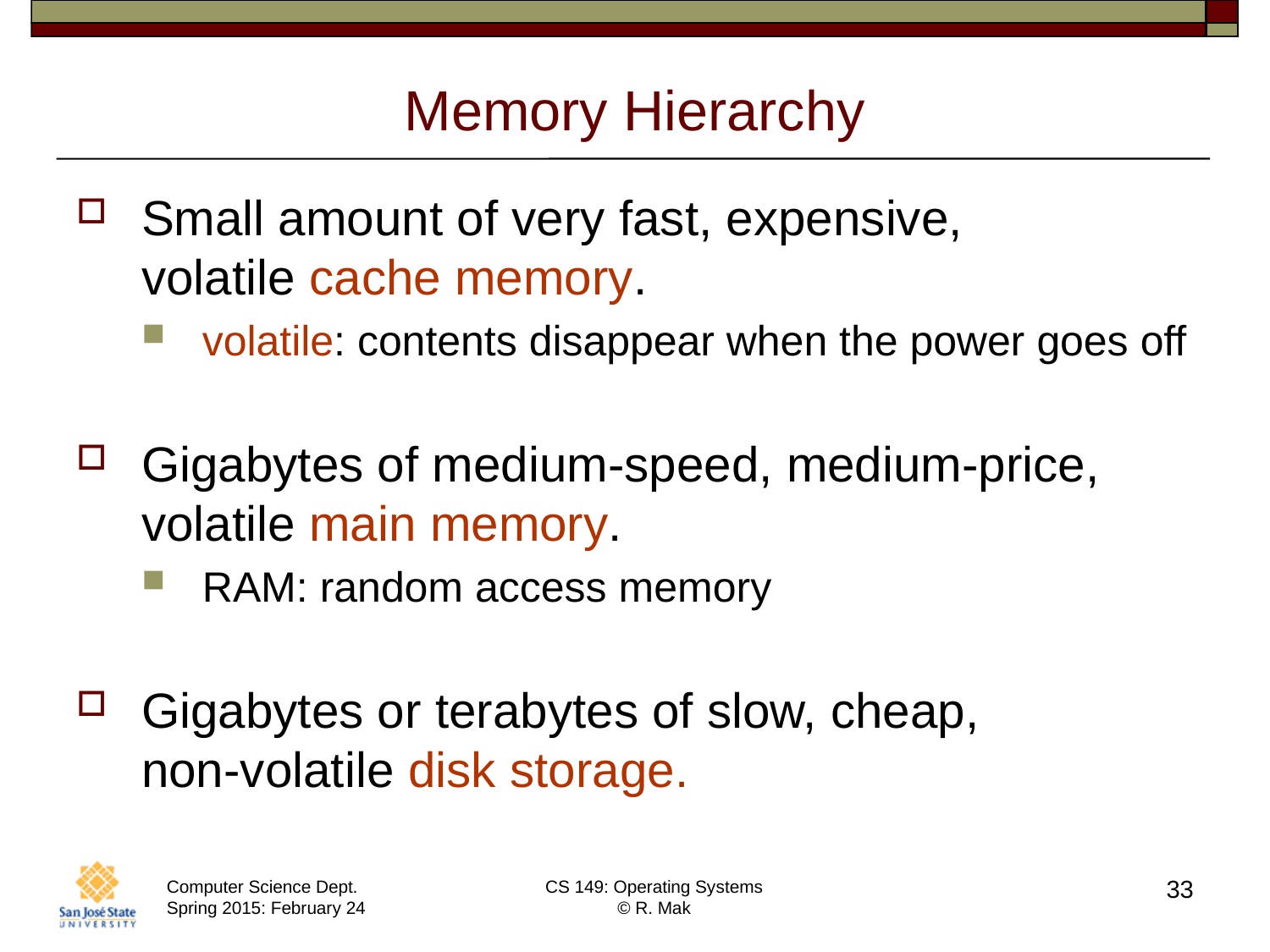

# Memory Hierarchy
Small amount of very fast, expensive,
volatile cache memory.
volatile: contents disappear when the power goes off

Gigabytes of medium-speed, medium-price,
volatile main memory.
RAM: random access memory

Gigabytes or terabytes of slow, cheap,
non-volatile disk storage.

33